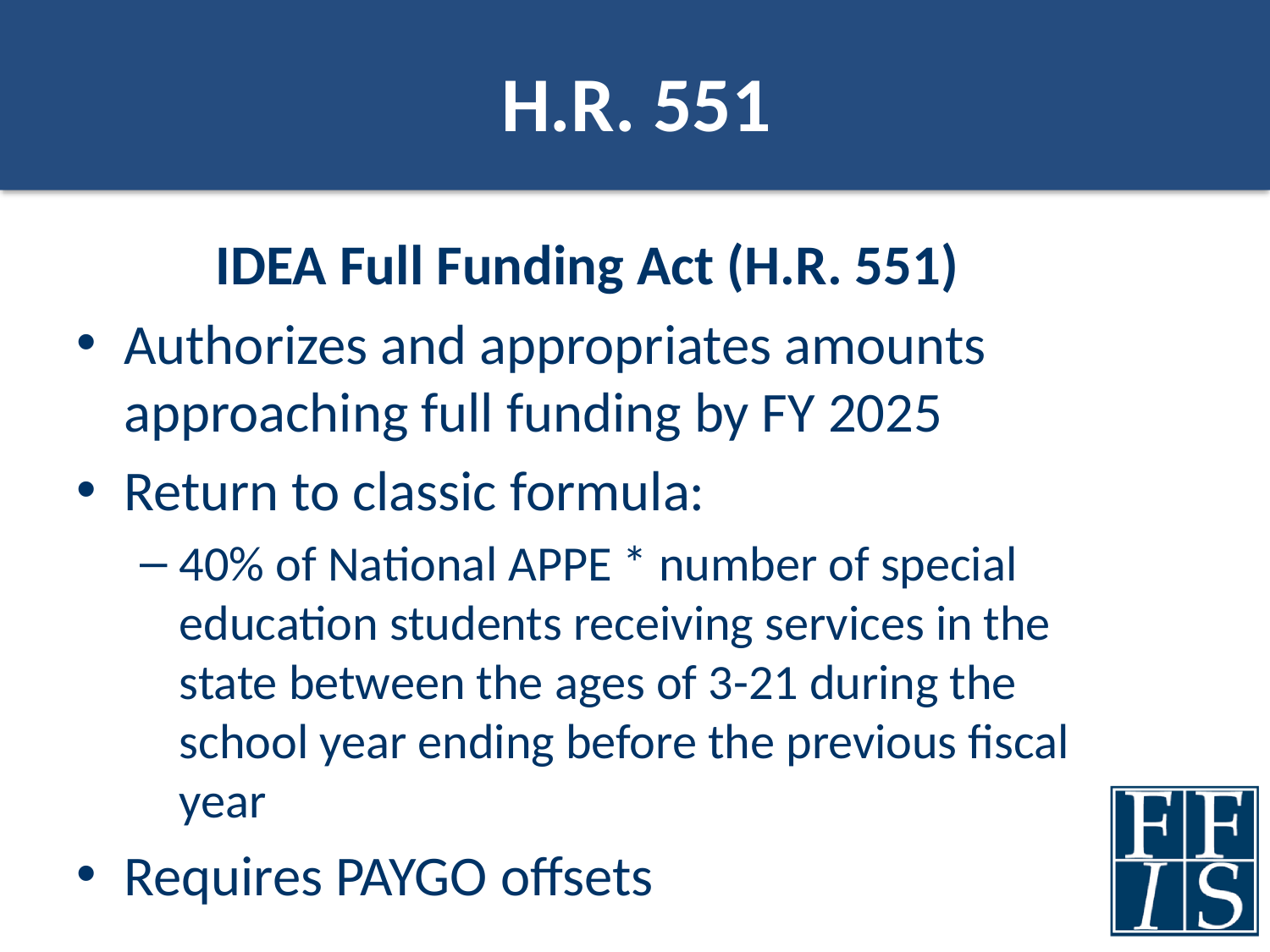

# H.R. 551
IDEA Full Funding Act (H.R. 551)
Authorizes and appropriates amounts approaching full funding by FY 2025
Return to classic formula:
40% of National APPE * number of special education students receiving services in the state between the ages of 3-21 during the school year ending before the previous fiscal year
Requires PAYGO offsets